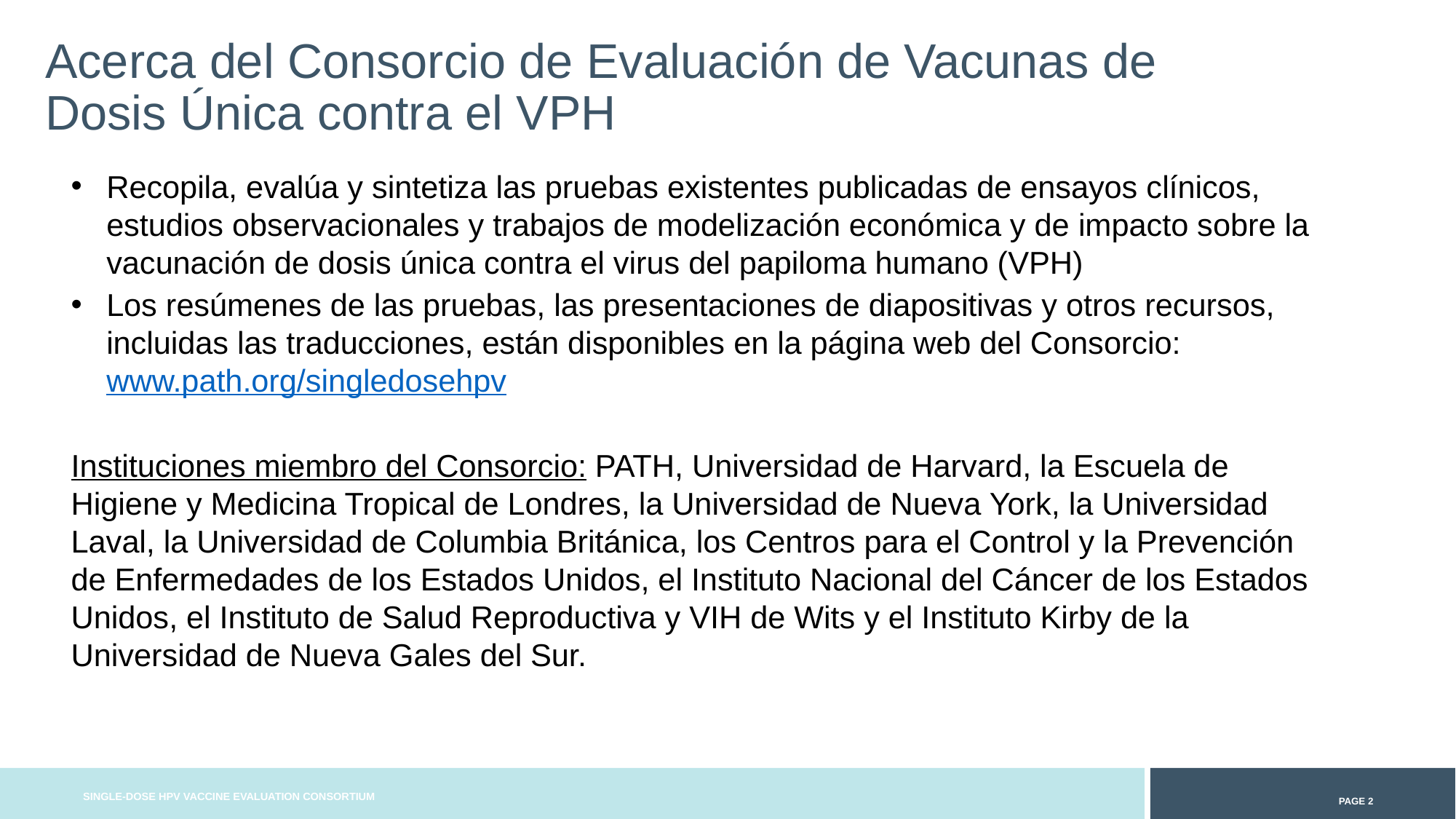

# Acerca del Consorcio de Evaluación de Vacunas de Dosis Única contra el VPH
Recopila, evalúa y sintetiza las pruebas existentes publicadas de ensayos clínicos, estudios observacionales y trabajos de modelización económica y de impacto sobre la vacunación de dosis única contra el virus del papiloma humano (VPH)
Los resúmenes de las pruebas, las presentaciones de diapositivas y otros recursos, incluidas las traducciones, están disponibles en la página web del Consorcio: www.path.org/singledosehpv

Instituciones miembro del Consorcio: PATH, Universidad de Harvard, la Escuela de Higiene y Medicina Tropical de Londres, la Universidad de Nueva York, la Universidad Laval, la Universidad de Columbia Británica, los Centros para el Control y la Prevención de Enfermedades de los Estados Unidos, el Instituto Nacional del Cáncer de los Estados Unidos, el Instituto de Salud Reproductiva y VIH de Wits y el Instituto Kirby de la Universidad de Nueva Gales del Sur.